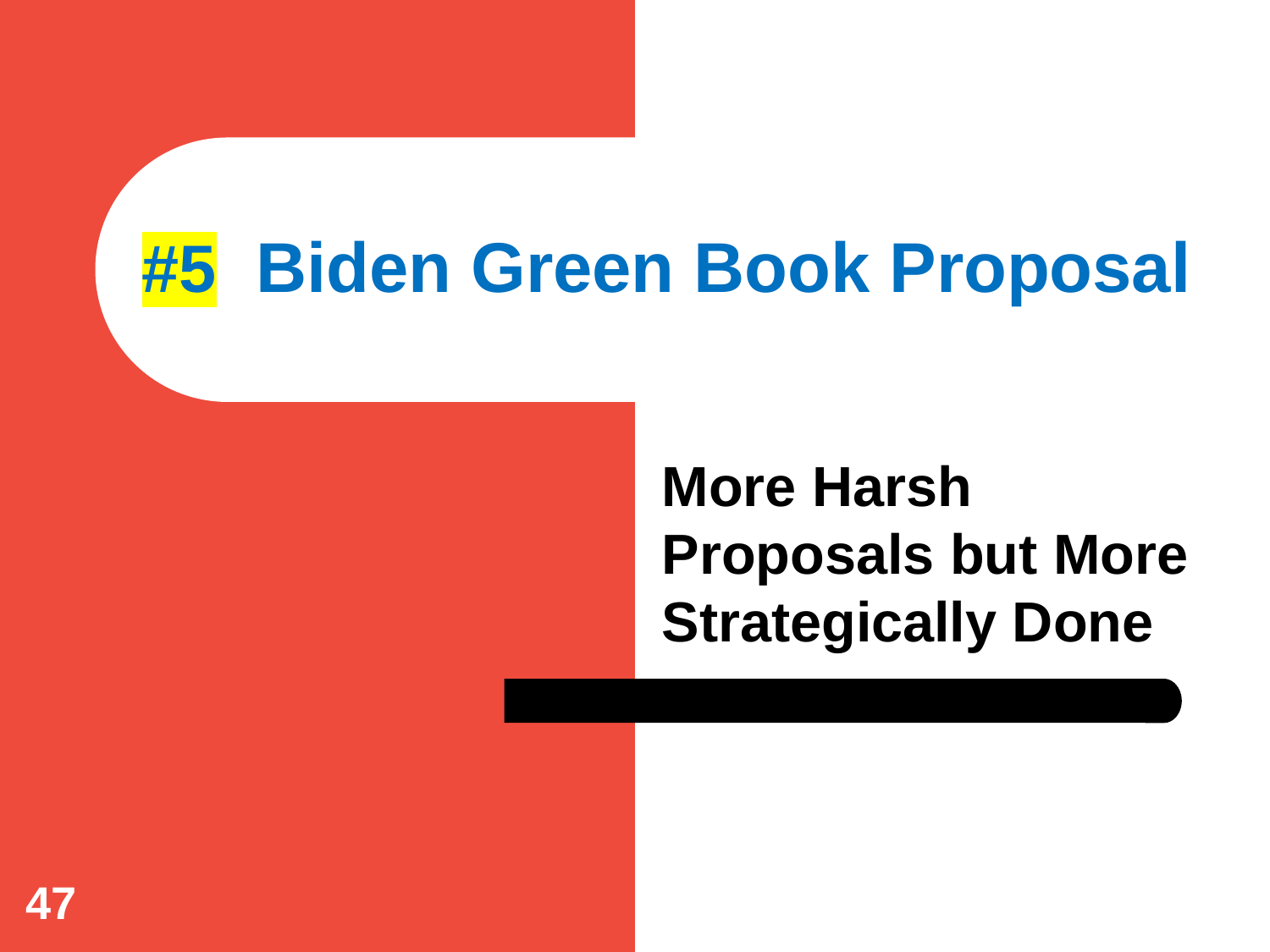

# #5  Biden Green Book Proposal
More Harsh Proposals but More Strategically Done
47